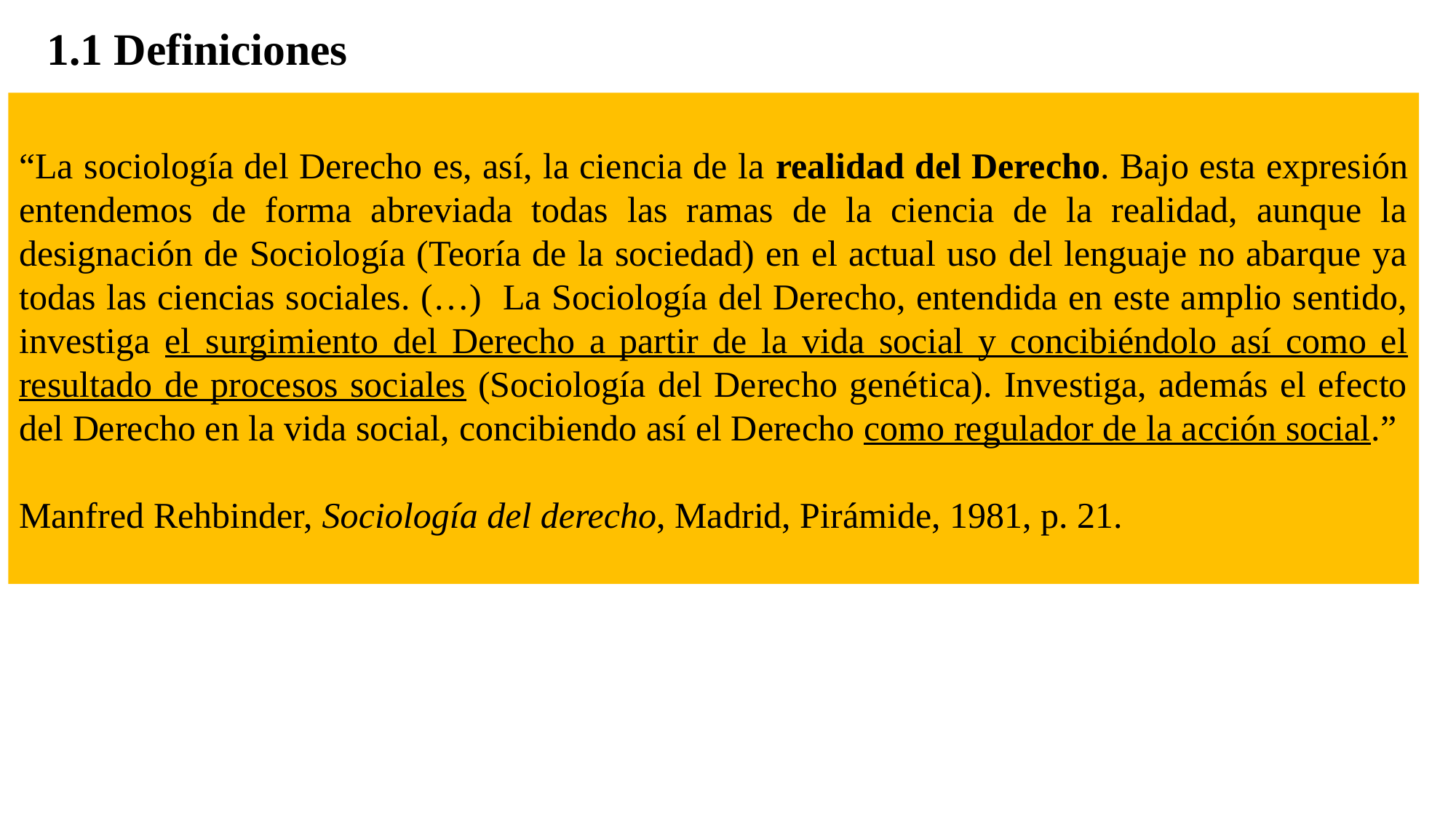

# 1.1 Definiciones

“La sociología del Derecho es, así, la ciencia de la realidad del Derecho. Bajo esta expresión entendemos de forma abreviada todas las ramas de la ciencia de la realidad, aunque la designación de Sociología (Teoría de la sociedad) en el actual uso del lenguaje no abarque ya todas las ciencias sociales. (…)  La Sociología del Derecho, entendida en este amplio sentido, investiga el surgimiento del Derecho a partir de la vida social y concibiéndolo así como el resultado de procesos sociales (Sociología del Derecho genética). Investiga, además el efecto del Derecho en la vida social, concibiendo así el Derecho como regulador de la acción social.”

Manfred Rehbinder, Sociología del derecho, Madrid, Pirámide, 1981, p. 21.